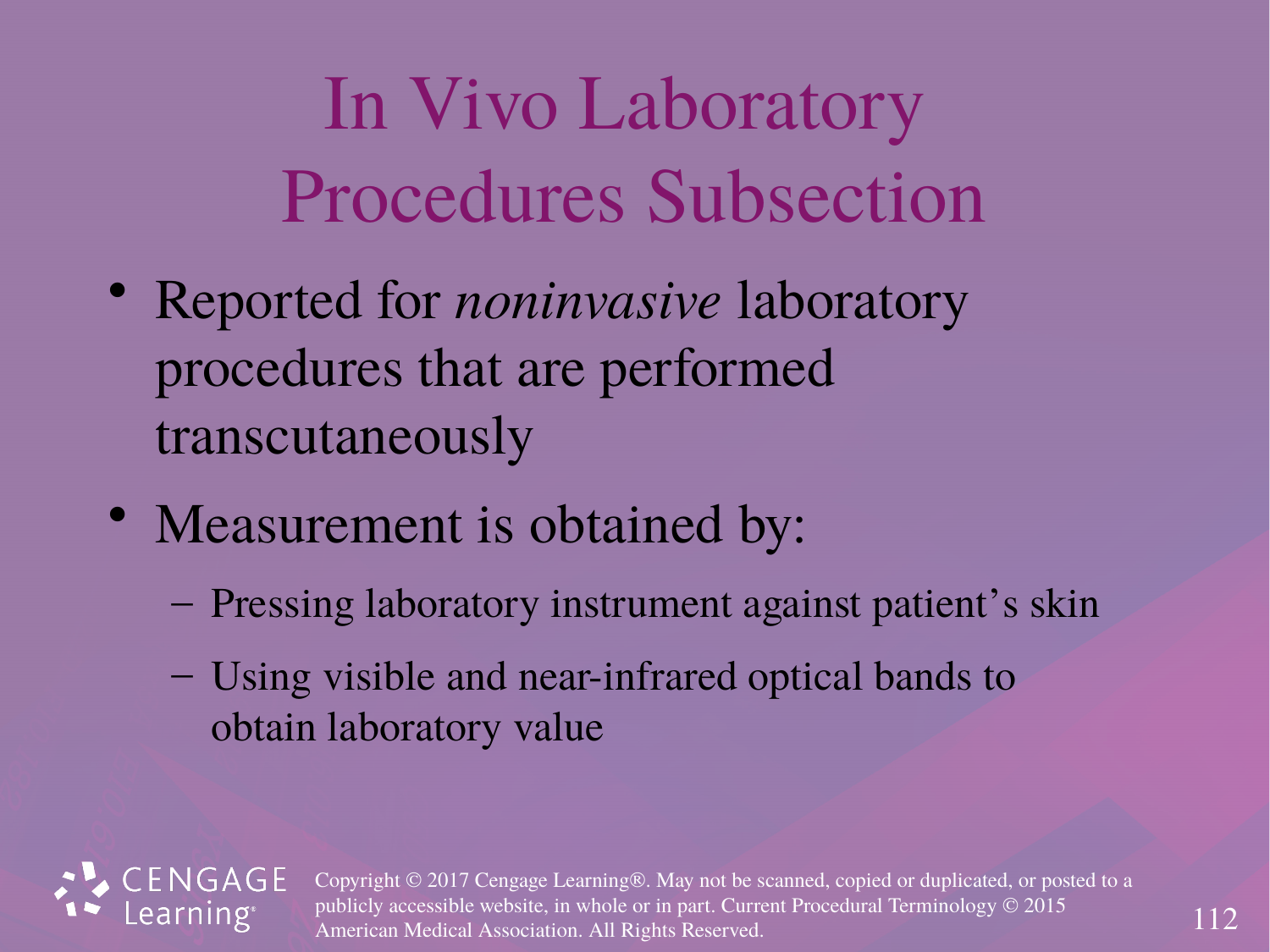

# In Vivo Laboratory Procedures Subsection
Reported for noninvasive laboratory
procedures that are performed
transcutaneously
Measurement is obtained by:
Pressing laboratory instrument against patient’s skin
Using visible and near-infrared optical bands to
obtain laboratory value